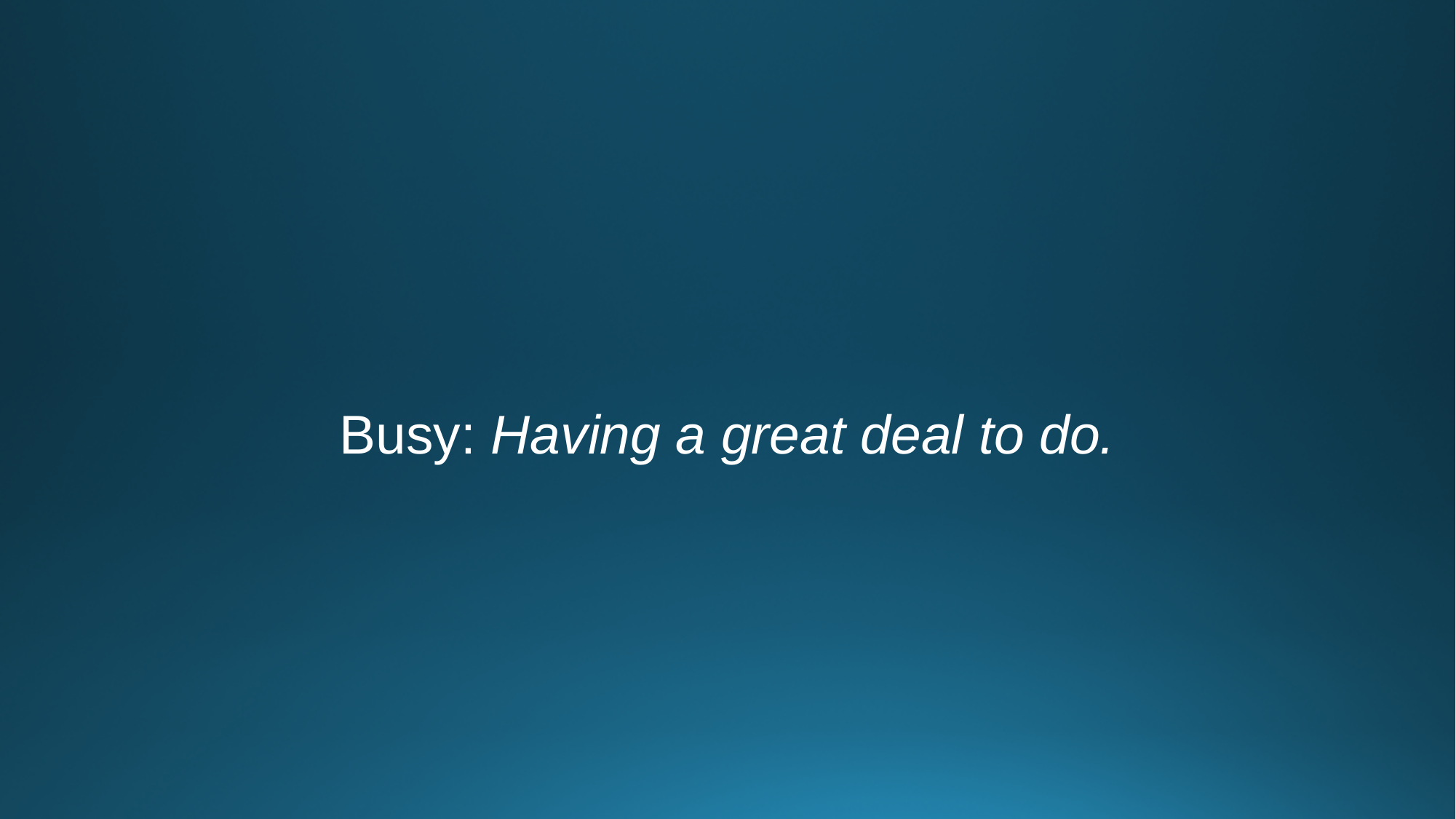

Busy: Having a great deal to do.